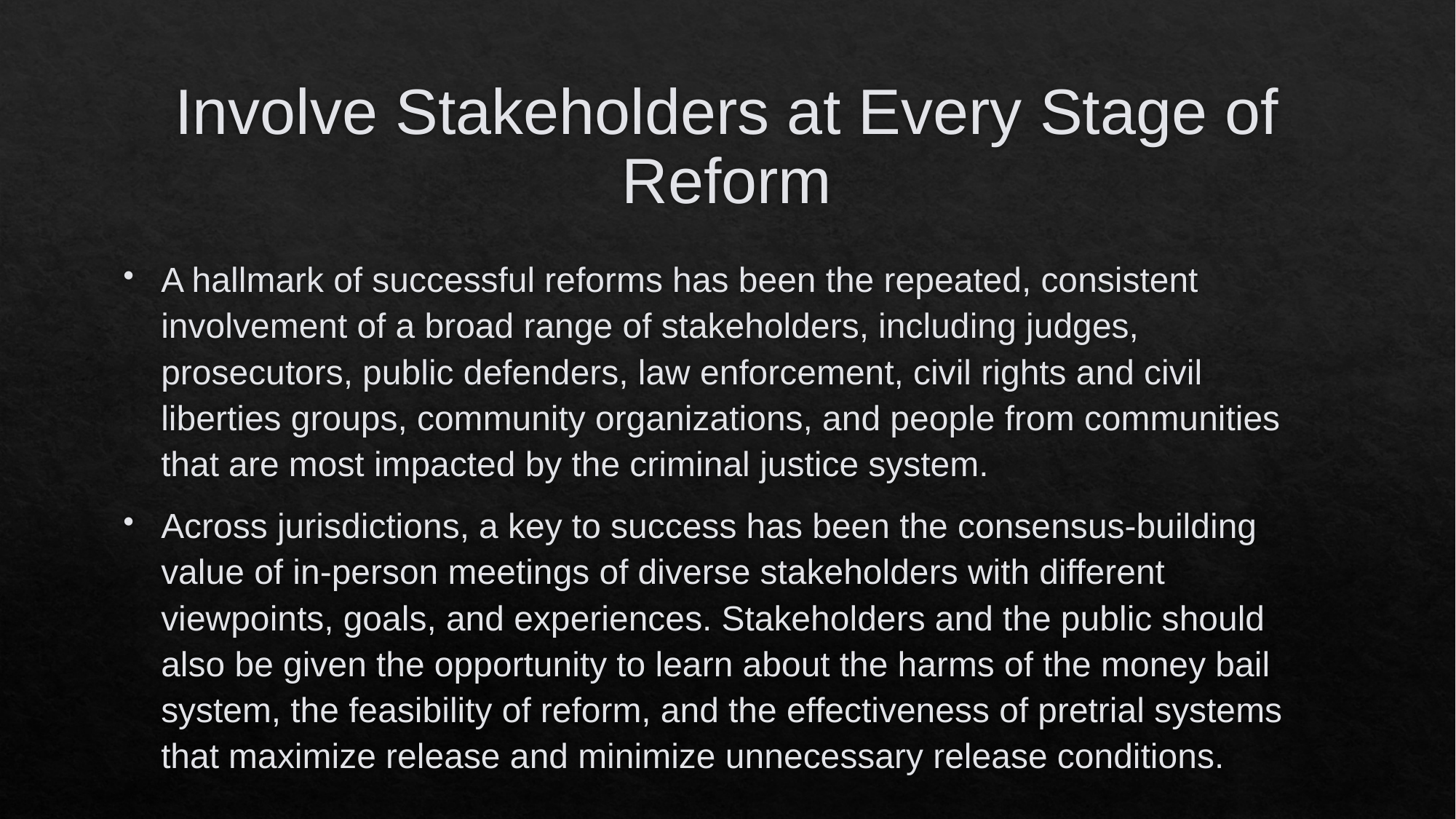

# Involve Stakeholders at Every Stage of Reform
A hallmark of successful reforms has been the repeated, consistent involvement of a broad range of stakeholders, including judges, prosecutors, public defenders, law enforcement, civil rights and civil liberties groups, community organizations, and people from communities that are most impacted by the criminal justice system.
Across jurisdictions, a key to success has been the consensus-building value of in-person meetings of diverse stakeholders with different viewpoints, goals, and experiences. Stakeholders and the public should also be given the opportunity to learn about the harms of the money bail system, the feasibility of reform, and the effectiveness of pretrial systems that maximize release and minimize unnecessary release conditions.